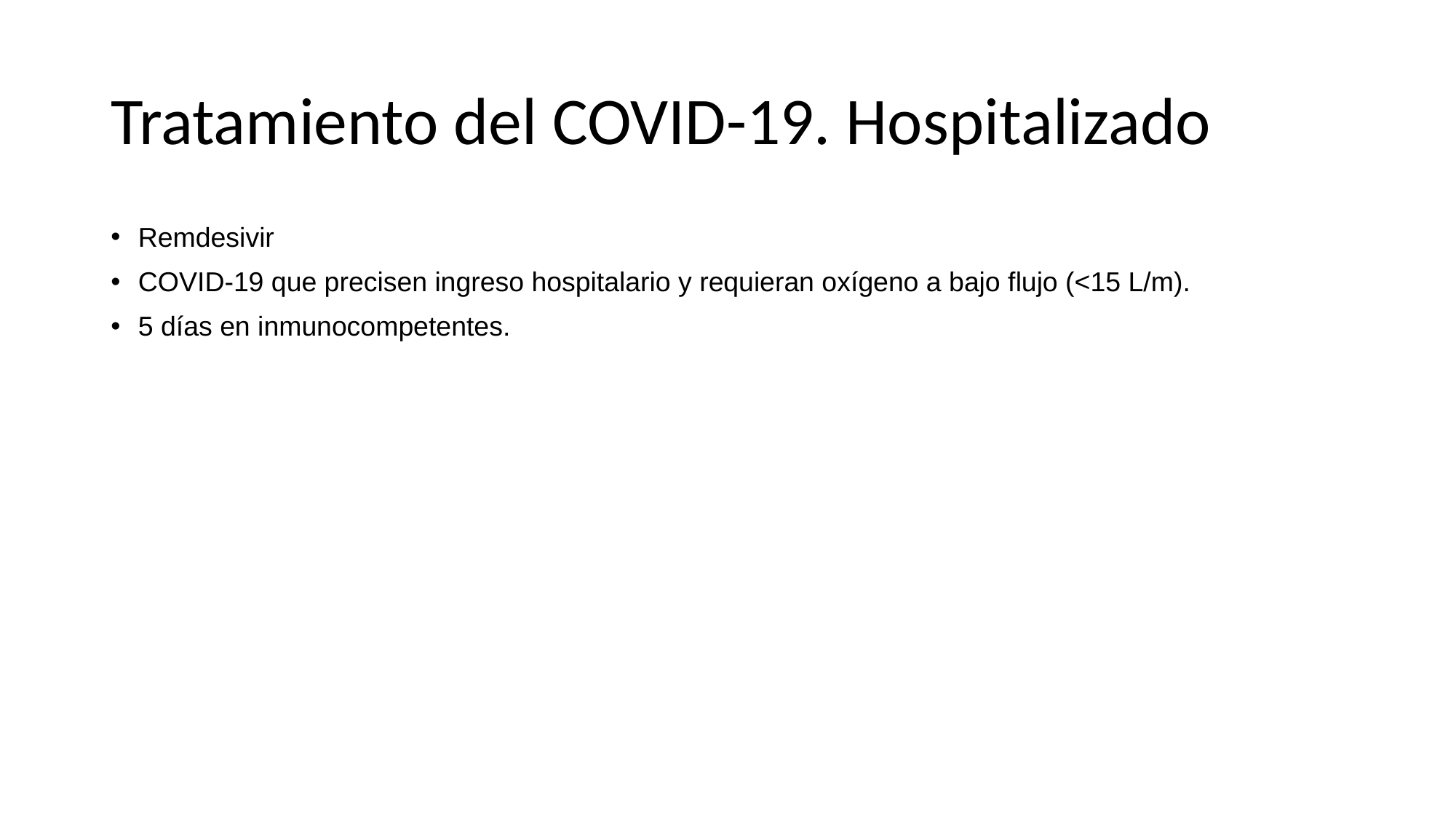

# Tratamiento del COVID-19. Hospitalizado
Remdesivir
COVID-19 que precisen ingreso hospitalario y requieran oxígeno a bajo flujo (<15 L/m).
5 días en inmunocompetentes.